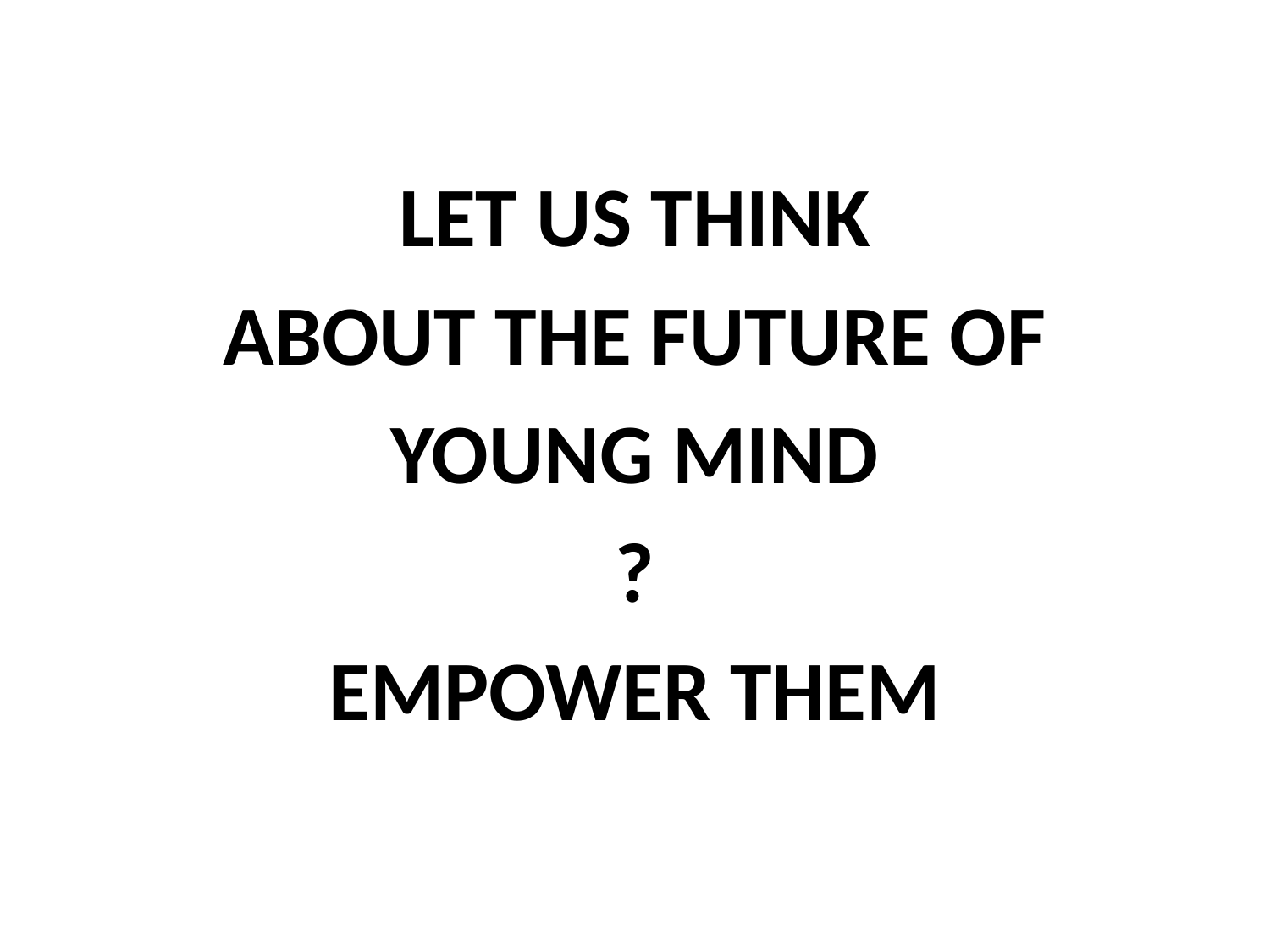

#
LET US THINK
ABOUT THE FUTURE OF
YOUNG MIND
?
EMPOWER THEM